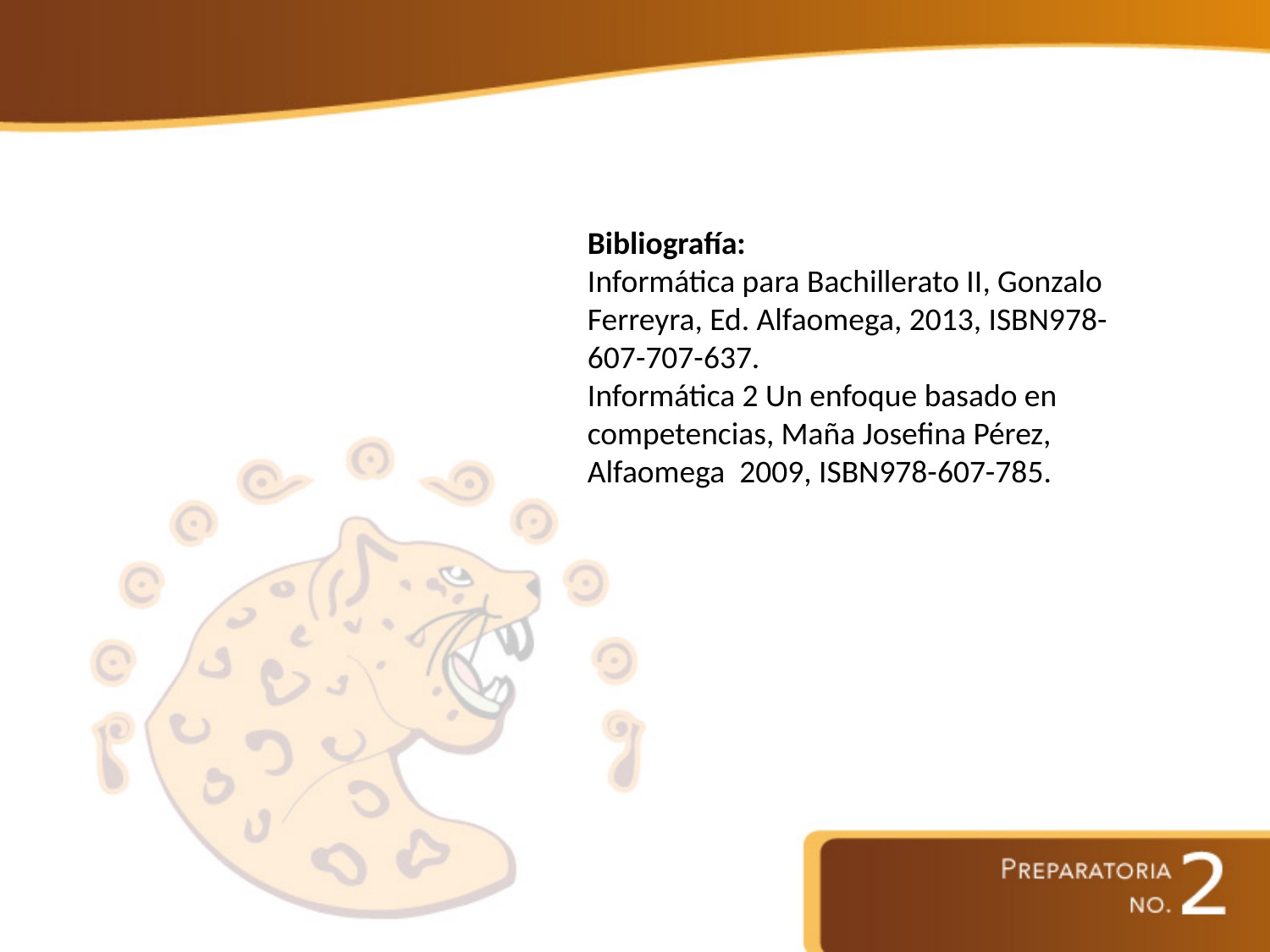

Bibliografía:
Informática para Bachillerato II, Gonzalo Ferreyra, Ed. Alfaomega, 2013, ISBN978-607-707-637.
Informática 2 Un enfoque basado en competencias, Maña Josefina Pérez, Alfaomega  2009, ISBN978-607-785.